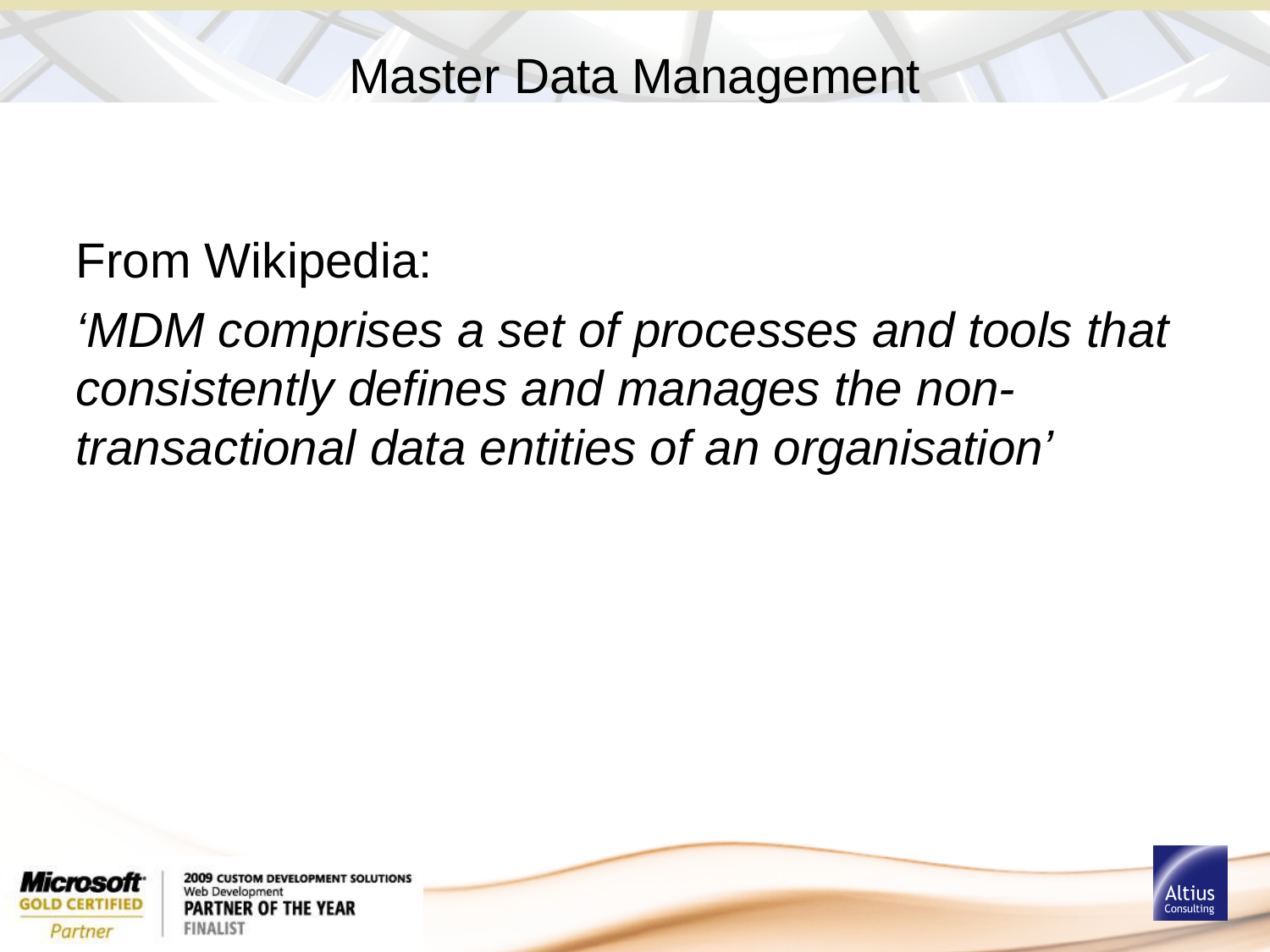

# Master Data Management
From Wikipedia:
‘MDM comprises a set of processes and tools that consistently defines and manages the non-transactional data entities of an organisation’